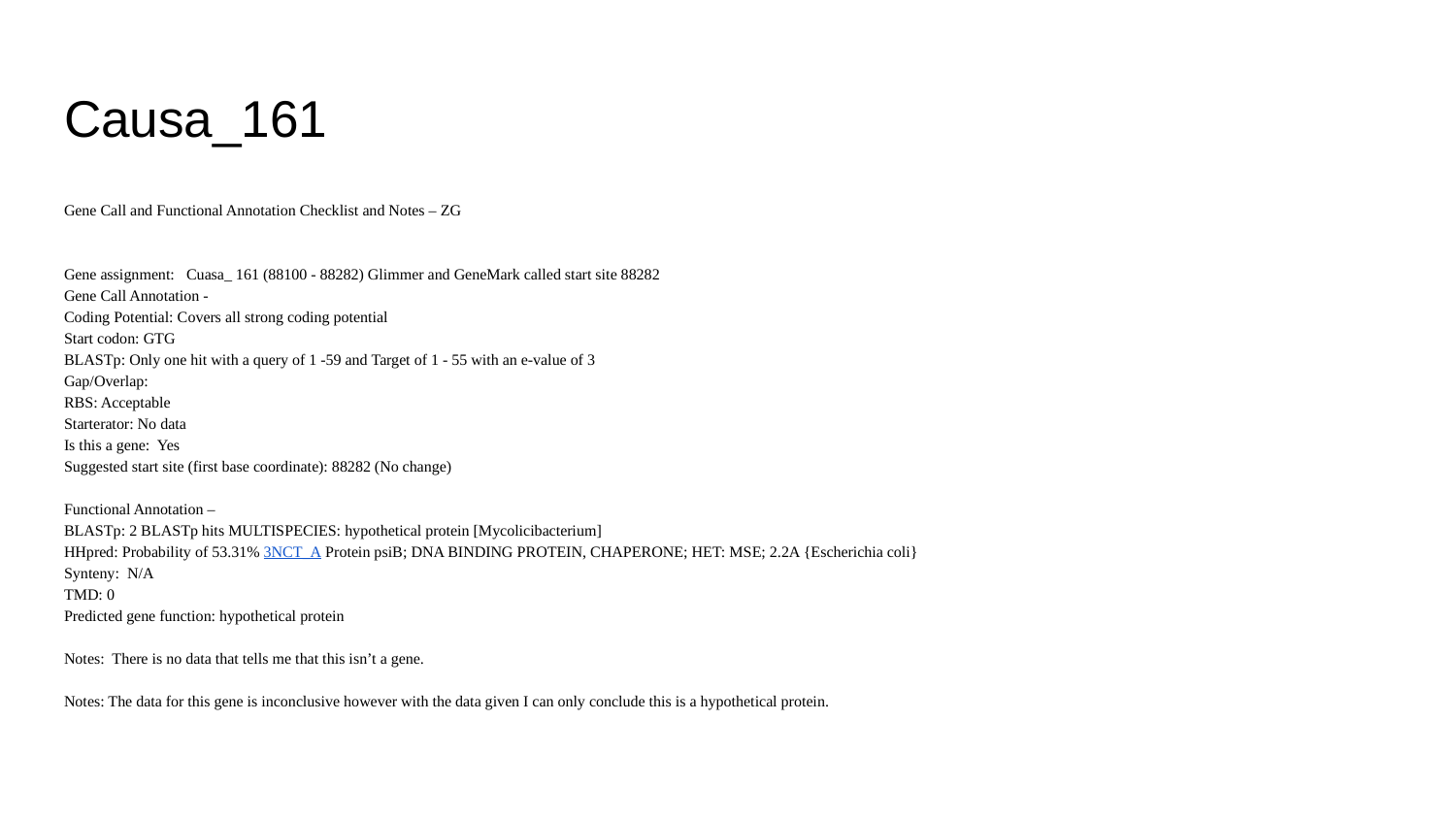

# Causa_161
Gene Call and Functional Annotation Checklist and Notes – ZG

Gene assignment:   Cuasa_ 161 (88100 - 88282) Glimmer and GeneMark called start site 88282
Gene Call Annotation -
Coding Potential: Covers all strong coding potential
Start codon: GTG
BLASTp: Only one hit with a query of 1 -59 and Target of 1 - 55 with an e-value of 3
Gap/Overlap:
RBS: Acceptable
Starterator: No data
Is this a gene:  Yes
Suggested start site (first base coordinate): 88282 (No change)

Functional Annotation –
BLASTp: 2 BLASTp hits MULTISPECIES: hypothetical protein [Mycolicibacterium]
HHpred: Probability of 53.31% 3NCT_A Protein psiB; DNA BINDING PROTEIN, CHAPERONE; HET: MSE; 2.2A {Escherichia coli}
Synteny:  N/A
TMD: 0
Predicted gene function: hypothetical protein

Notes:  There is no data that tells me that this isn’t a gene.

Notes: The data for this gene is inconclusive however with the data given I can only conclude this is a hypothetical protein.